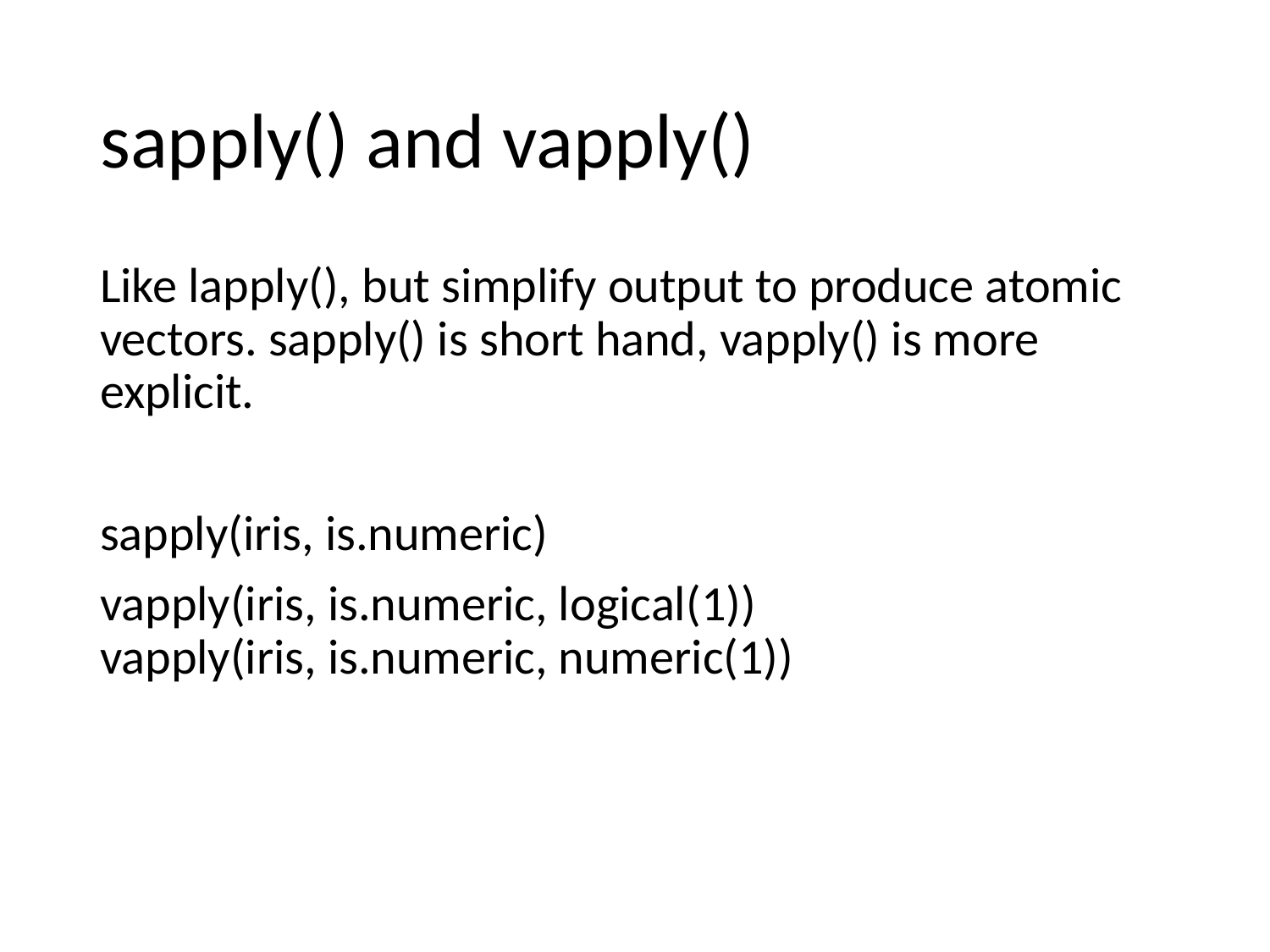

# sapply() and vapply()
Like lapply(), but simplify output to produce atomic vectors. sapply() is short hand, vapply() is more explicit.

sapply(iris, is.numeric)
vapply(iris, is.numeric, logical(1))
vapply(iris, is.numeric, numeric(1))